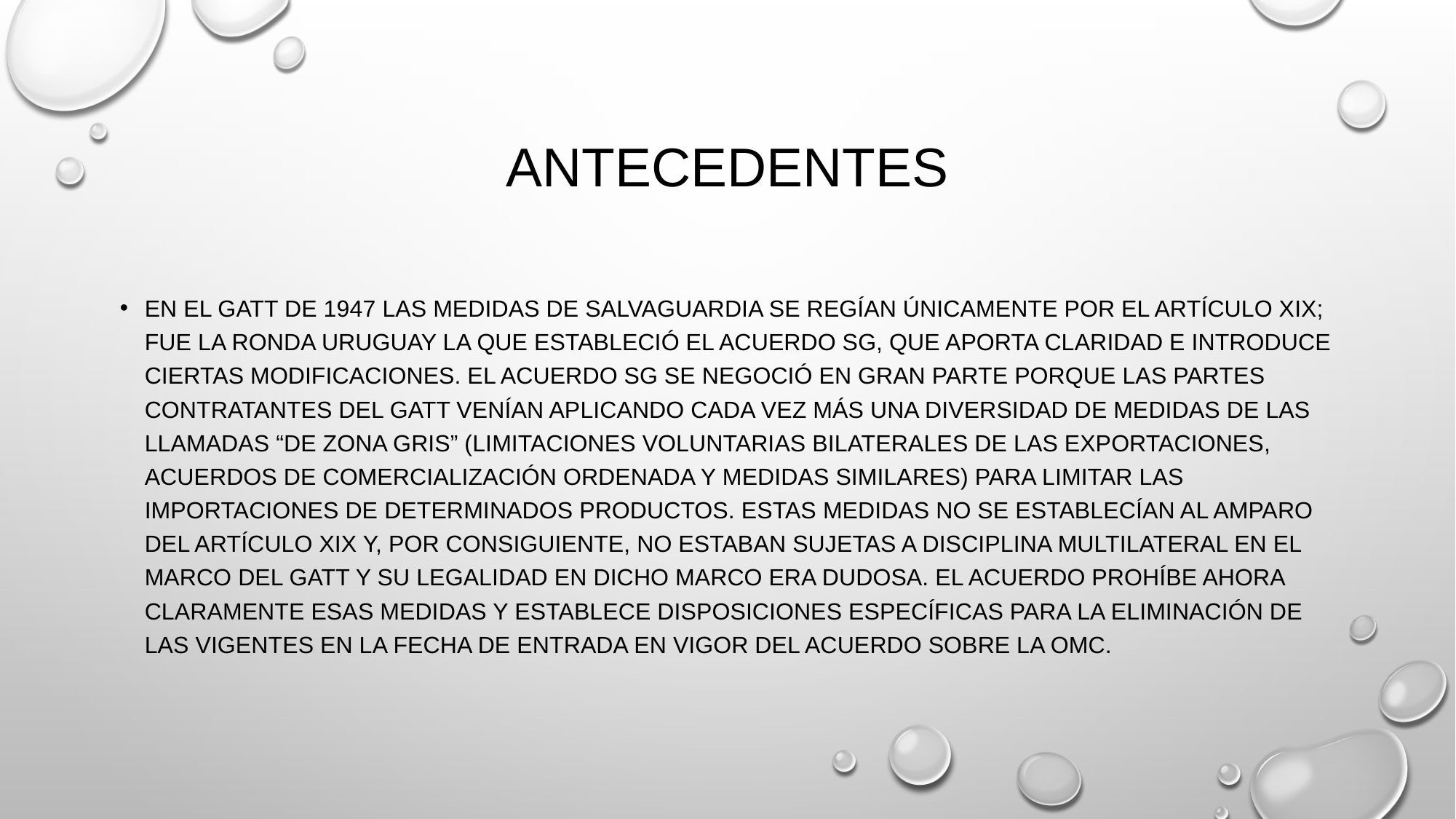

# Antecedentes
En el GATT de 1947 las medidas de salvaguardia se regían únicamente por el artículo XIX; fue la Ronda Uruguay la que estableció el Acuerdo SG, que aporta claridad e introduce ciertas modificaciones. El Acuerdo SG se negoció en gran parte porque las partes contratantes del GATT venían aplicando cada vez más una diversidad de medidas de las llamadas “de zona gris” (limitaciones voluntarias bilaterales de las exportaciones, acuerdos de comercialización ordenada y medidas similares) para limitar las importaciones de determinados productos. Estas medidas no se establecían al amparo del artículo XIX y, por consiguiente, no estaban sujetas a disciplina multilateral en el marco del GATT y su legalidad en dicho marco era dudosa. El Acuerdo prohíbe ahora claramente esas medidas y establece disposiciones específicas para la eliminación de las vigentes en la fecha de entrada en vigor del Acuerdo sobre la OMC.